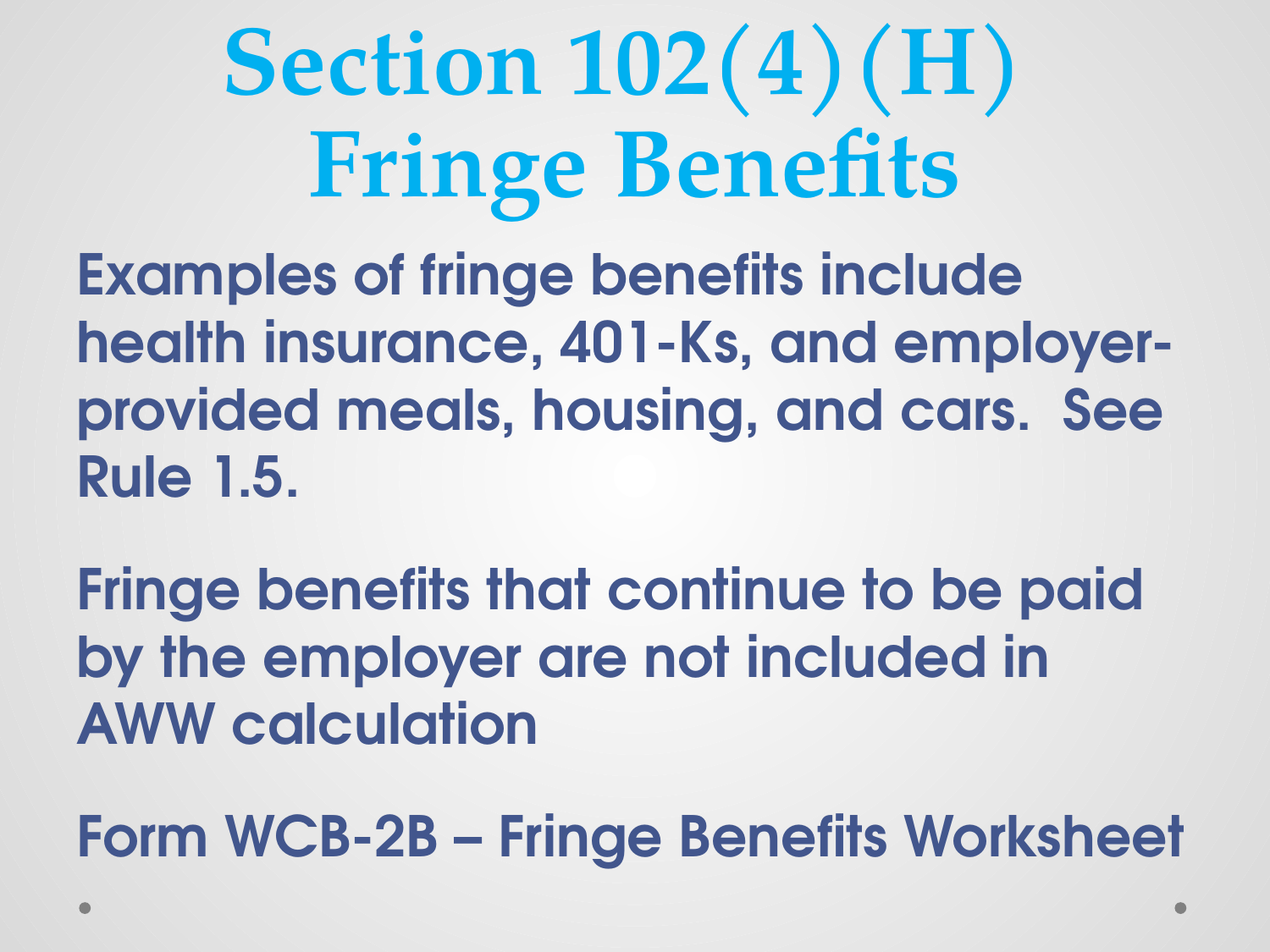

# Section 102(4)(H) Fringe Benefits
Examples of fringe benefits include health insurance, 401-Ks, and employer-provided meals, housing, and cars.  See Rule 1.5.

Fringe benefits that continue to be paid by the employer are not included in AWW calculation

Form WCB-2B – Fringe Benefits Worksheet